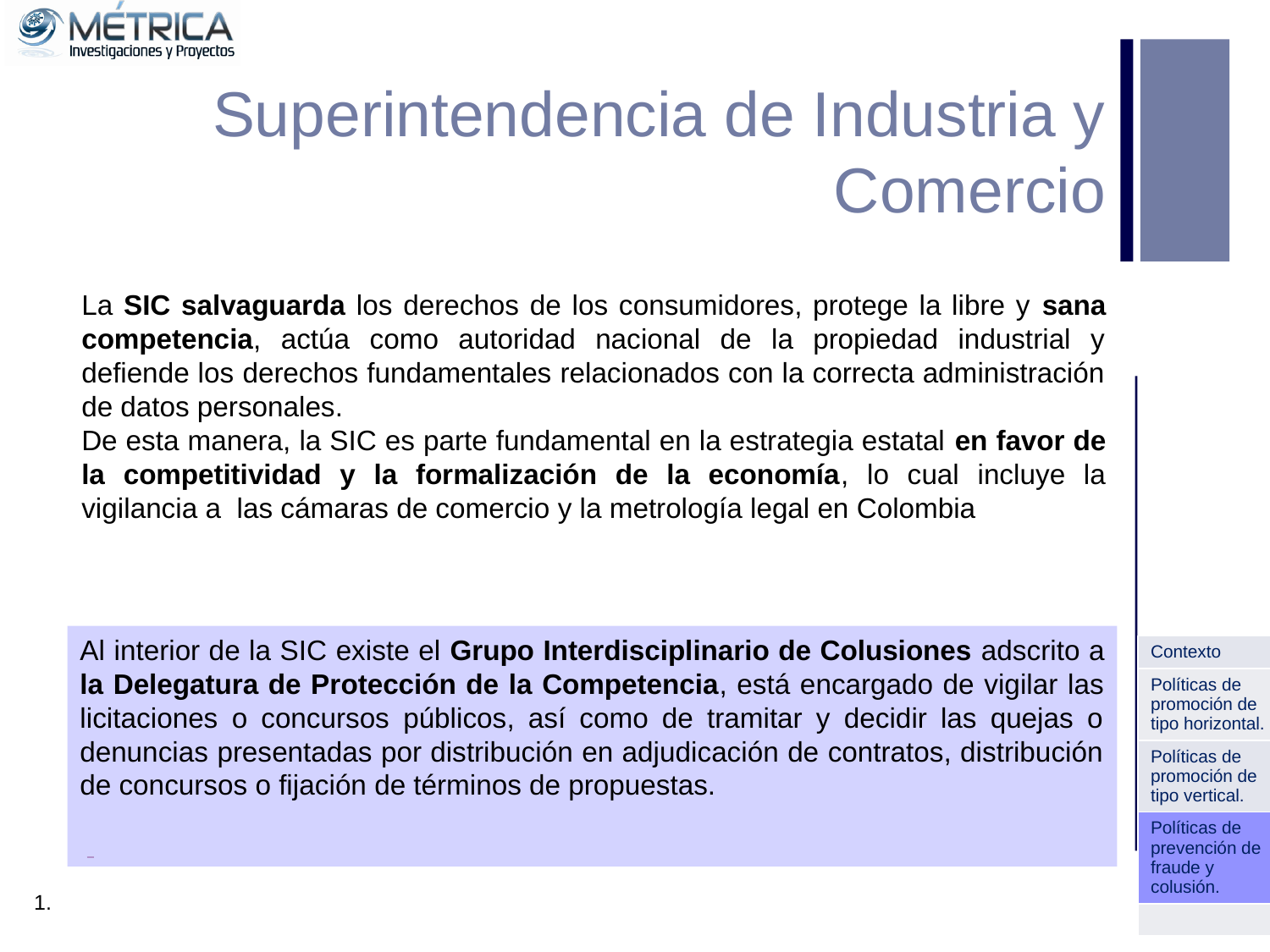

# Superintendencia de Industria y Comercio
La SIC salvaguarda los derechos de los consumidores, protege la libre y sana competencia, actúa como autoridad nacional de la propiedad industrial y defiende los derechos fundamentales relacionados con la correcta administración de datos personales.
De esta manera, la SIC es parte fundamental en la estrategia estatal en favor de la competitividad y la formalización de la economía, lo cual incluye la vigilancia a  las cámaras de comercio y la metrología legal en Colombia

Al interior de la SIC existe el Grupo Interdisciplinario de Colusiones adscrito a la Delegatura de Protección de la Competencia, está encargado de vigilar las licitaciones o concursos públicos, así como de tramitar y decidir las quejas o denuncias presentadas por distribución en adjudicación de contratos, distribución de concursos o fijación de términos de propuestas.

| Contexto |
| --- |
| Políticas de promoción de tipo horizontal. |
| Políticas de promoción de tipo vertical. |
| Políticas de prevención de fraude y colusión. |
|  |
1.